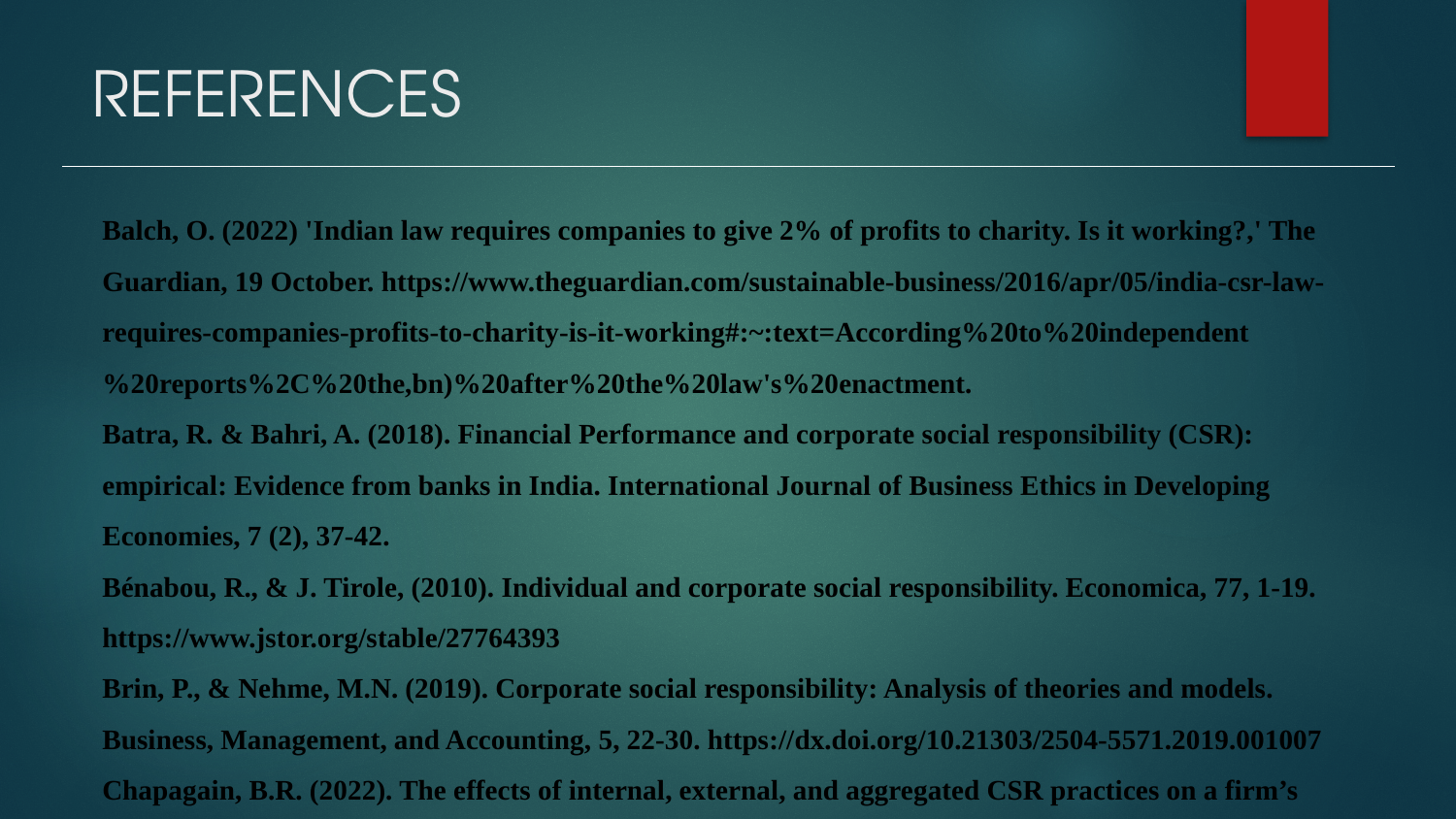

# REFERENCES
Balch, O. (2022) 'Indian law requires companies to give 2% of profits to charity. Is it working?,' The Guardian, 19 October. https://www.theguardian.com/sustainable-business/2016/apr/05/india-csr-law-requires-companies-profits-to-charity-is-it-working#:~:text=According%20to%20independent%20reports%2C%20the,bn)%20after%20the%20law's%20enactment.
Batra, R. & Bahri, A. (2018). Financial Performance and corporate social responsibility (CSR): empirical: Evidence from banks in India. International Journal of Business Ethics in Developing Economies, 7 (2), 37-42.
Bénabou, R., & J. Tirole, (2010). Individual and corporate social responsibility. Economica, 77, 1-19. https://www.jstor.org/stable/27764393
Brin, P., & Nehme, M.N. (2019). Corporate social responsibility: Analysis of theories and models. Business, Management, and Accounting, 5, 22-30. https://dx.doi.org/10.21303/2504-5571.2019.001007
Chapagain, B.R. (2022). The effects of internal, external, and aggregated CSR practices on a firm’s reputation and profitability. Rajagiri Management Journal, 16(2), 118-129. https://www.emerald.com/insight/0972-9968.htm
Chaturvedi, K., Akhtar, S., Azhar, N., & Shamshad, M. (2021). Impact of corporate social responsibility on financial performance on selected banks in India: Based on CAMEL Model. Studies in Economics and Business Relations, 2(2), 1-14. DOI: 10.48185/sebr.v2i2.366
Cherian, J., Umar, M., Thu, P.A., Nguyen-Tang, T., Sial, M.S., & Khuong, N.V. (2019). Does corporate social responsibility affect the financial performance of the manufacturing sector? Evidence from an emerging economy. Sustainability, 11(1182), 1-14. Doi: 10.3390/su11041182
Chih, H., H., Chen, T. (2010). On the determinants of corporate social responsibility international evidence on the financial industry. Journal of Business Ethics 93, 115-135.
Coelho, R., Jayantilal, S., & Ferreira, J.J. (2023). The impact of social responsibility on corporate financial performance: A systematic literature review. Corporate Social Responsibility and Environmental Management, 30(4), 1535-1560. https://doi.org/10.1002/csr.2446
Costa, J., & Fonseca, J.P. (2022). The impact of corporate social responsibility and innovative strategies on financial performance. Risk, 10(5), 103. https://doi.org/10.3390/risks10050103
Crane, A., & Matten, D. (2016). Business ethics: managing corporate citizenship and sustainability in the age of globalization. Oxford University Press.
Csr.in (no date). https://www.csr.gov.in/content/csr/global/master/home/home.html.
Devi, B., Devi, R., Pradhan, S., Giri, D., Lepcha, N., & Basnet, S. (2022). Application of correlation research design in nursing and medical research. E-Publication: Online Open Access, 65(11), 60-69. Doi 10.17605/OSF.IO/YRZ68
Famiyeh, S. (2017). Corporate social responsibility and firm’s performance: Empirical evidence. Social Responsibility Journal, 13(2), 390-406. DOI: 10.1108/SRJ-04-2016-0049
Feng, Y., Akram, R., Hieu, V.M., & Tien, N.H. (2021). The impact of corporate social responsibility on the sustainable financial performance of Italian firms: Mediating role of firm reputation. Economic Research, 35(1), 4740-4758. https://doi.org/10.1080/1331677X.2021.2017318
Freeman, R. E., Dmytriyev, S. (2017). Corporate Social Responsibility and Stakeholder Theory: Learning from each other. SYMPHONYA Emerging Issues in Management, 1, 7-15. Doi: http://dx.doi.org/10.4468/2017.1.02freeman.dmytriyev
Gandhi, R. (n.d). All about CSR regulations in India. https://www.legalserviceindia.com/legal/article-774-all-about-csr-regulations-in-india.html
Gatti, L. et al. (2018) 'Are We Moving Beyond Voluntary CSR? Exploring Theoretical and Managerial Implications of Mandatory CSR Resulting from the New Indian Companies Act,' Journal of Business Ethics, 160(4), pp. 961–972. https://doi.org/10.1007/s10551-018-3783-8.
Gautam, R., Singh, A., & Bhowmick, D. (2016). Demystifying relationship between corporate social responsibility (CSR) and financial performance: An Indian business perspective. IJM&P, 7(4), 1034-1062. DOI: 10.14807/ijmp.v7i4.443
Gillan, S.L., J.C. Hartzell, A. Koch, and L.T. Starks, 2010. Firms’ environmental, social, and governance (ESG) choices, performance and managerial motivation. Working paper: University of Texas at Austin.
India Overview: Development news, research, data | World Bank. (n.d.). Retrieved 24 March 2024, from https://www.worldbank.org/en/country/india/overview
India, F. (2024) Top 10 companies in India by market valuation in 2024. https://www.forbesindia.com/article/explainers/top-10-companies-india-market-valuation/86307/1.
Kesari, B., & Rawat, N. (2023). Impact of corporate social responsibility on financial performance: A Comprehensive analysis of Indian firms. World Journal of Business and Management, 9(1), 1. https://doi.org/10.5296/wjbm.v9i1.21107
Khandelwal, R., & Bakshi, S. (2014). The new CSR regulation in India: The way forward. Procedia Economics and Finance, 11, 60-67. https://doi.org/10.1016/S2212-5671 (14)00176-2
Kim, W.S., & Oh, S. (2019). Corporate social responsibility, business groups, and financial performance: A study of listed Indian firms. Economic Research, 32(1), 1777-1793. https://doi.org/10.1080/1331677X.2019.1637764
Majer, A.L. (2019). The effect of corporate social responsibility on the profitability of publicly traded firms within the United States (Honors College Thesis, Pace University). https://digitalcommons.pace.edu/cgi/viewcontent.cgi?article=1239&context=honorscollege_theses
Mishra, S., & Suar, D. (2010). Does corporate social responsibility influence firm performance of Indian companies? Journal of Business Ethics, 95(4), 571–601. https://doi.org/10.1007/s10551-010-0441-1
Mitra, N. (2019) 'Strategic Role of Mandated Corporate Social Responsibility: The India Story,' Journal of Operations and Strategic Planning, 2(2), pp. 132–162. https://doi.org/10.1177/2516600x19890709.
Mohd, S. (2023). Impact of corporate social responsibility practices on financial performance: A study of selected banks in India. Journal of Commerce and Management, 10(1), 27-42. DOI: 10.17492/jpg. Manthan.v10i1.1012302
Sameer, I. (2021). Impact of corporate social responsibility on organization’s financial performance: Evidence from Maldives public limited companies. Future Business Journal, 7(29), 1-21. https://doi.org/10.1186/s43093-021-00075-8
Sinha, N., Yadav, M.P., & Sachdeva, T. (2022). Corporate social responsibility and financial performance in selected companies in India. An event study approach. Int. J. Business and Globalization, 32(2/3). http://dx.doi.org/10.1504/IJBG.2022.10052319
Slaper, T. F., Hall, T. J. (2011). The Triple Bottom Line: What is it and how does it work? Indiana Business Review, 86 (1), 4-8. http://www.ibrc.indiana.edu/ibr/2011/spring/article2.html#ftn2
Tata Consultancy Services (TCS). (n.d). Building more extraordinary futures through innovation and collective knowledge. https://www.tcs.com/who-we-are
Tata. (n.d). Tata Consultancy Services. https://www.tata.com/business/tcs
The Tata group. Leadership with Trust. (no date). https://www.tata.com/.
TheCSRUniverse Team (n.d). CSR in India: CSR rules and CSR implementation. https://thecsruniverse.com/csr-in-india-csr-rules-and-csr-implementation-areas/
View of AN ANALYSIS OF CORPORATE SOCIAL RESPONSIBILITY IN INDIA (no date). https://www.granthaalayahpublication.org/journals/granthaalayah/article/view/IJRG16_B05_81/2548.
View of Corporate social responsibility: analysis of theories and models. (n.d.). https://journal.eu-jr.eu/social/article/view/1007/993
Volkova, O. (2022). The impact of corporate social responsibility on corporate financial performance: Evidence Russian and Dutch companies. Journal of Corporate Finance Research, 16(2), 15-31. https://dx.doi.org/10.2139/ssrn.3863541